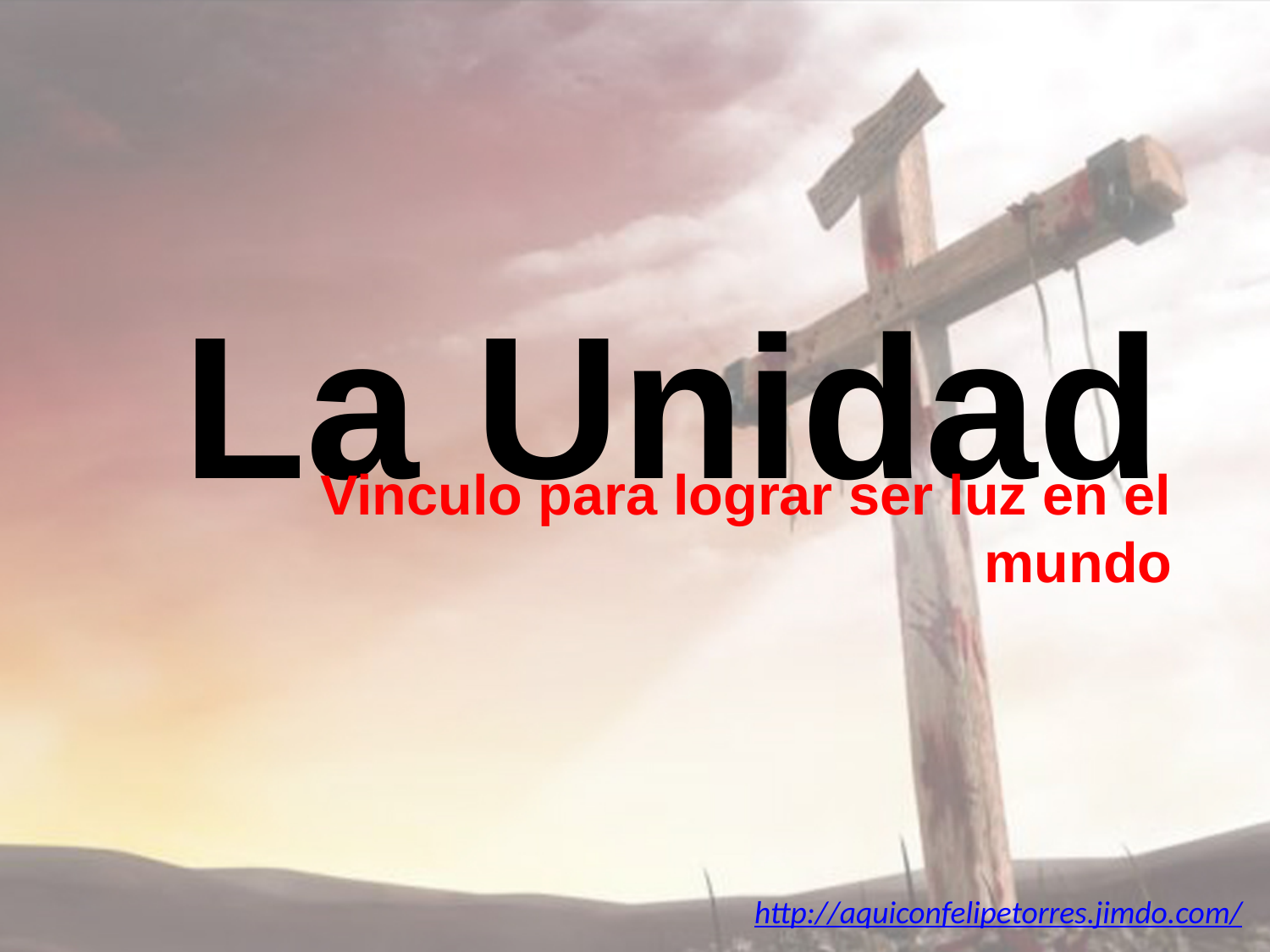

# La Unidad
Vinculo para lograr ser luz en el mundo
http://aquiconfelipetorres.jimdo.com/